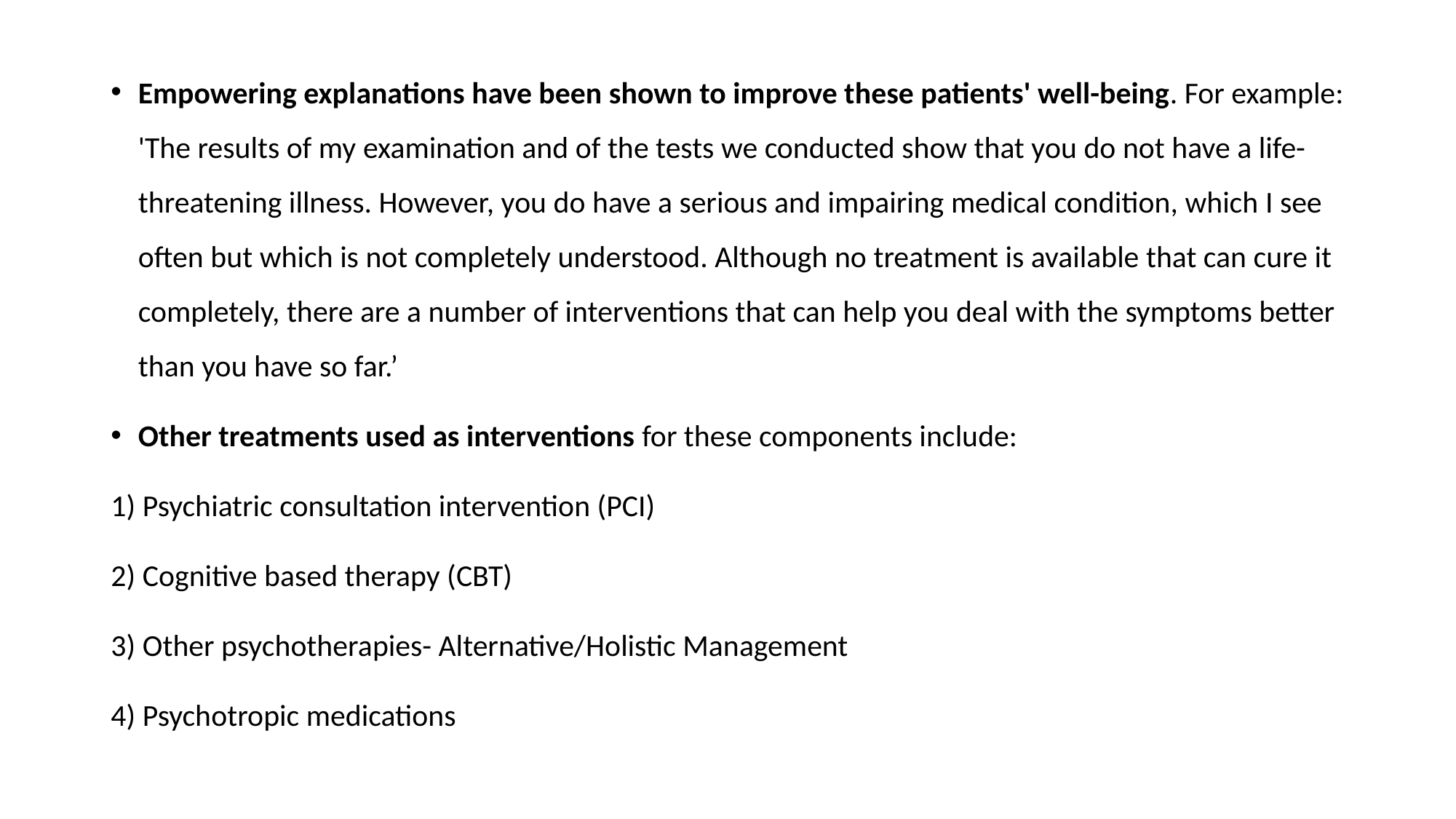

Empowering explanations have been shown to improve these patients' well-being. For example: 'The results of my examination and of the tests we conducted show that you do not have a life-threatening illness. However, you do have a serious and impairing medical condition, which I see often but which is not completely understood. Although no treatment is available that can cure it completely, there are a number of interventions that can help you deal with the symptoms better than you have so far.’
Other treatments used as interventions for these components include:
1) Psychiatric consultation intervention (PCI)
2) Cognitive based therapy (CBT)
3) Other psychotherapies- Alternative/Holistic Management
4) Psychotropic medications